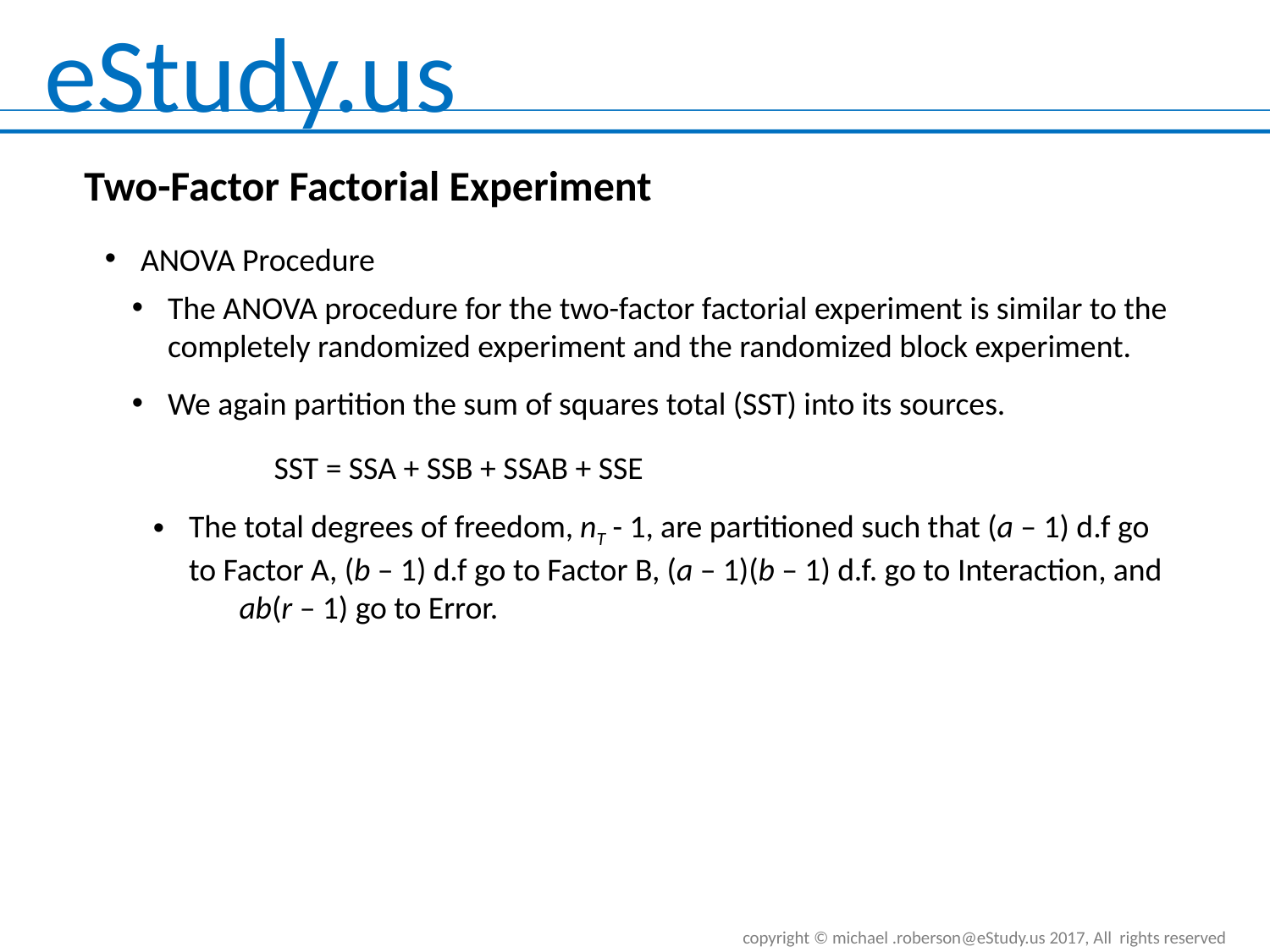

Two-Factor Factorial Experiment
ANOVA Procedure
The ANOVA procedure for the two-factor factorial experiment is similar to the completely randomized experiment and the randomized block experiment.
We again partition the sum of squares total (SST) into its sources.
SST = SSA + SSB + SSAB + SSE
The total degrees of freedom, nT - 1, are partitioned such that (a – 1) d.f go to Factor A, (b – 1) d.f go to Factor B, (a – 1)(b – 1) d.f. go to Interaction, and         ab(r – 1) go to Error.